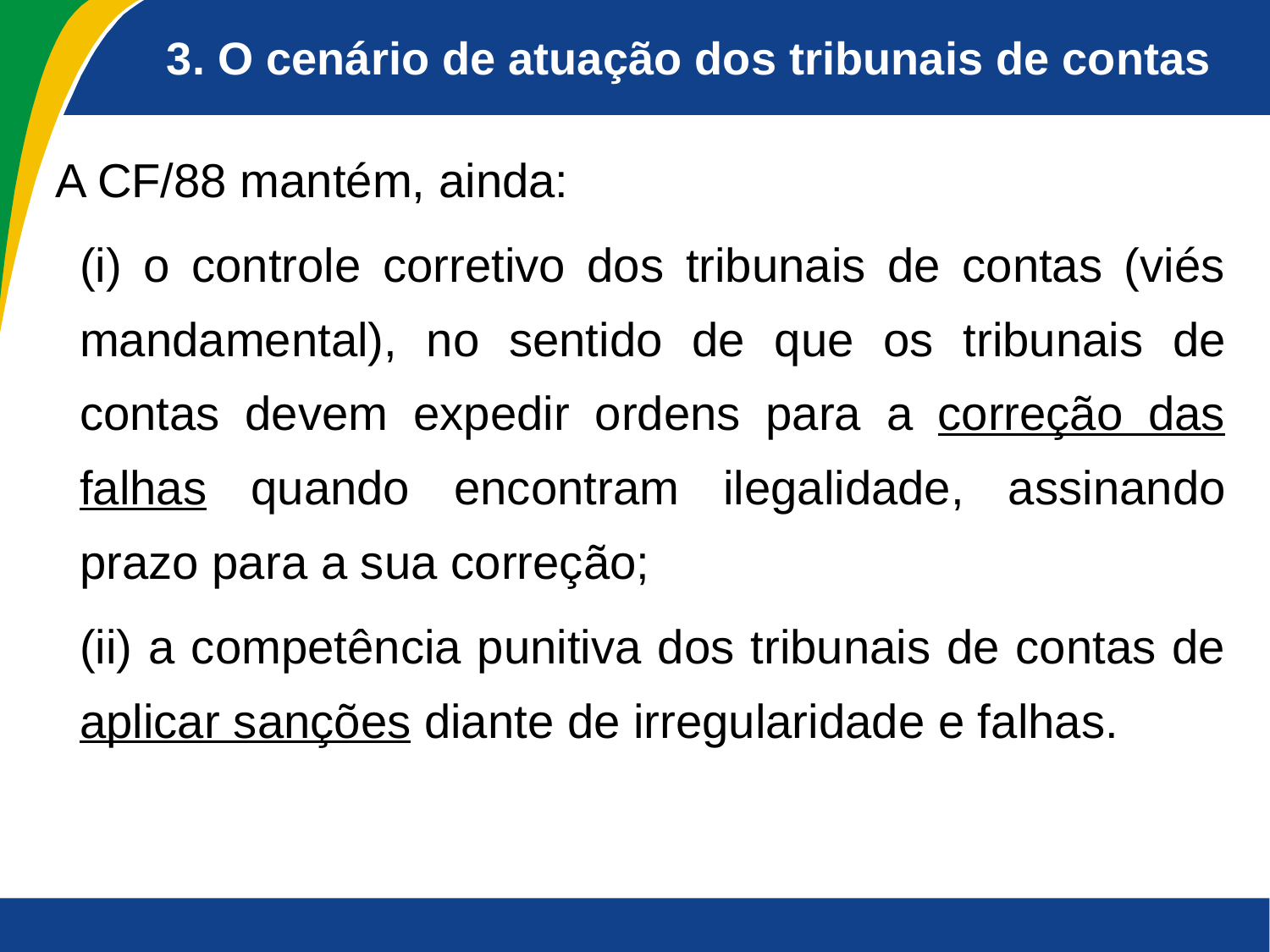

# 3. O cenário de atuação dos tribunais de contas
A CF/88 mantém, ainda:
(i) o controle corretivo dos tribunais de contas (viés mandamental), no sentido de que os tribunais de contas devem expedir ordens para a correção das falhas quando encontram ilegalidade, assinando prazo para a sua correção;
(ii) a competência punitiva dos tribunais de contas de aplicar sanções diante de irregularidade e falhas.